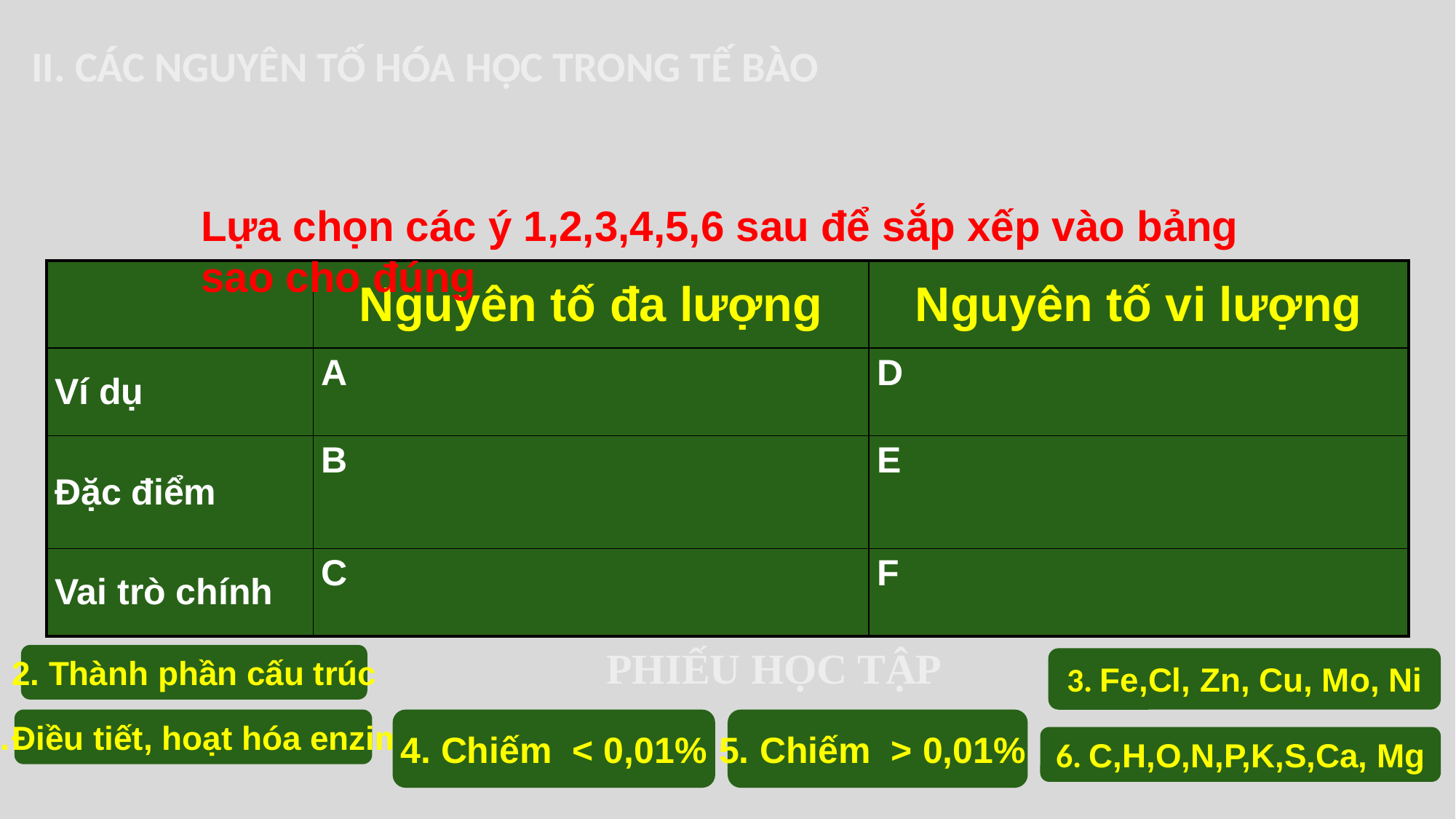

II. Các nguyên tố hóa học trong tế bào
Lựa chọn các ý 1,2,3,4,5,6 sau để sắp xếp vào bảng sao cho đúng
|  | Nguyên tố đa lượng | Nguyên tố vi lượng |
| --- | --- | --- |
| Ví dụ | A | D |
| Đặc điểm | B | E |
| Vai trò chính | C | F |
PHIẾU HỌC TẬP
2. Thành phần cấu trúc
3. Fe,Cl, Zn, Cu, Mo, Ni
Chiếm  > 0,01%
4. Chiếm  < 0,01%
Điều tiết, hoạt hóa enzim
6. C,H,O,N,P,K,S,Ca, Mg